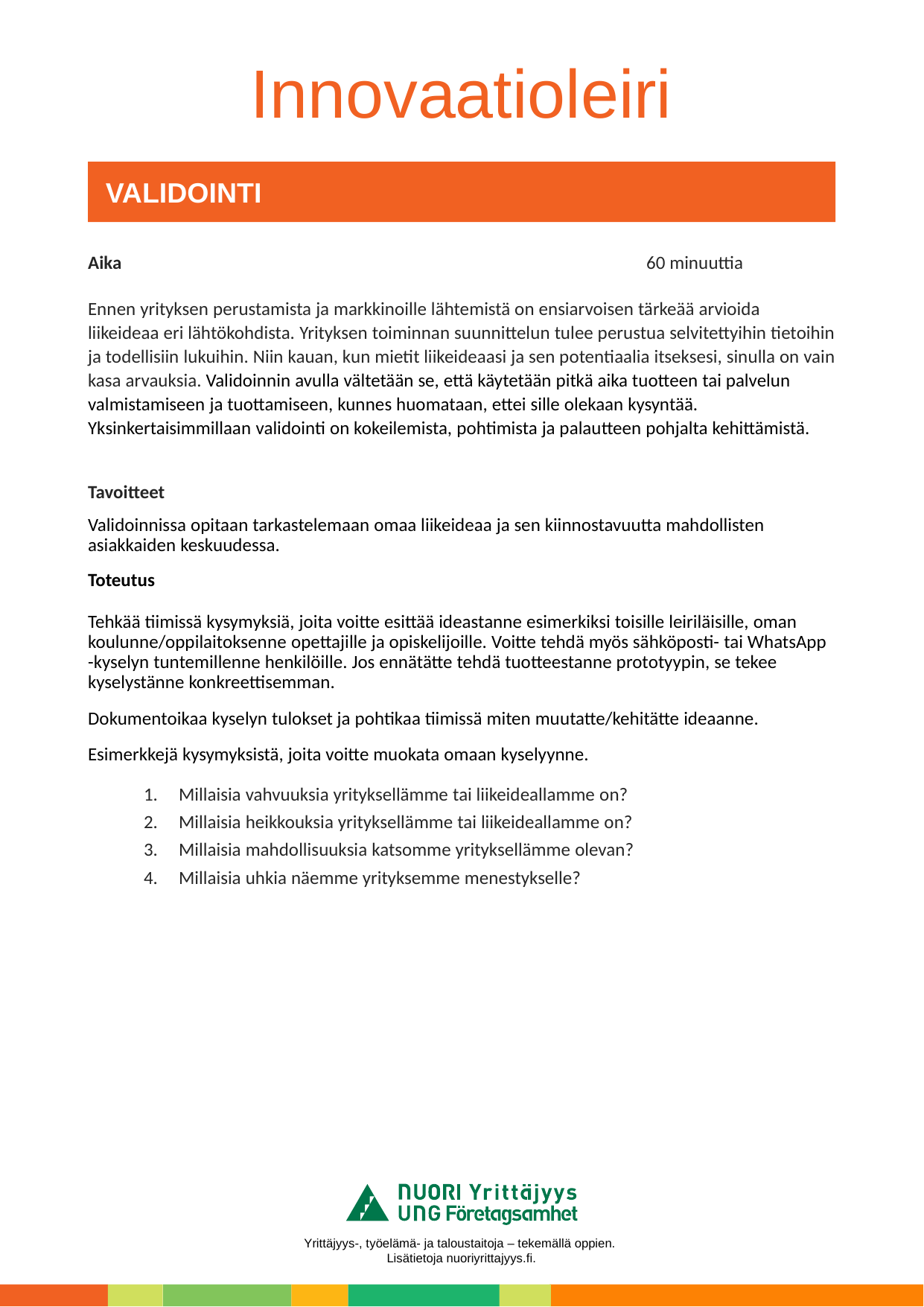

# VALIDOINTI
Aika					60 minuuttia
Ennen yrityksen perustamista ja markkinoille lähtemistä on ensiarvoisen tärkeää arvioida liikeideaa eri lähtökohdista. Yrityksen toiminnan suunnittelun tulee perustua selvitettyihin tietoihin ja todellisiin lukuihin. Niin kauan, kun mietit liikeideaasi ja sen potentiaalia itseksesi, sinulla on vain kasa arvauksia. Validoinnin avulla vältetään se, että käytetään pitkä aika tuotteen tai palvelun valmistamiseen ja tuottamiseen, kunnes huomataan, ettei sille olekaan kysyntää. Yksinkertaisimmillaan validointi on kokeilemista, pohtimista ja palautteen pohjalta kehittämistä.

Tavoitteet
Validoinnissa opitaan tarkastelemaan omaa liikeideaa ja sen kiinnostavuutta mahdollisten asiakkaiden keskuudessa.
Toteutus

Tehkää tiimissä kysymyksiä, joita voitte esittää ideastanne esimerkiksi toisille leiriläisille, oman koulunne/oppilaitoksenne opettajille ja opiskelijoille. Voitte tehdä myös sähköposti- tai WhatsApp -kyselyn tuntemillenne henkilöille. Jos ennätätte tehdä tuotteestanne prototyypin, se tekee kyselystänne konkreettisemman.
Dokumentoikaa kyselyn tulokset ja pohtikaa tiimissä miten muutatte/kehitätte ideaanne.
Esimerkkejä kysymyksistä, joita voitte muokata omaan kyselyynne.
Millaisia vahvuuksia yrityksellämme tai liikeideallamme on?
Millaisia heikkouksia yrityksellämme tai liikeideallamme on?
Millaisia mahdollisuuksia katsomme yrityksellämme olevan?
Millaisia uhkia näemme yrityksemme menestykselle?